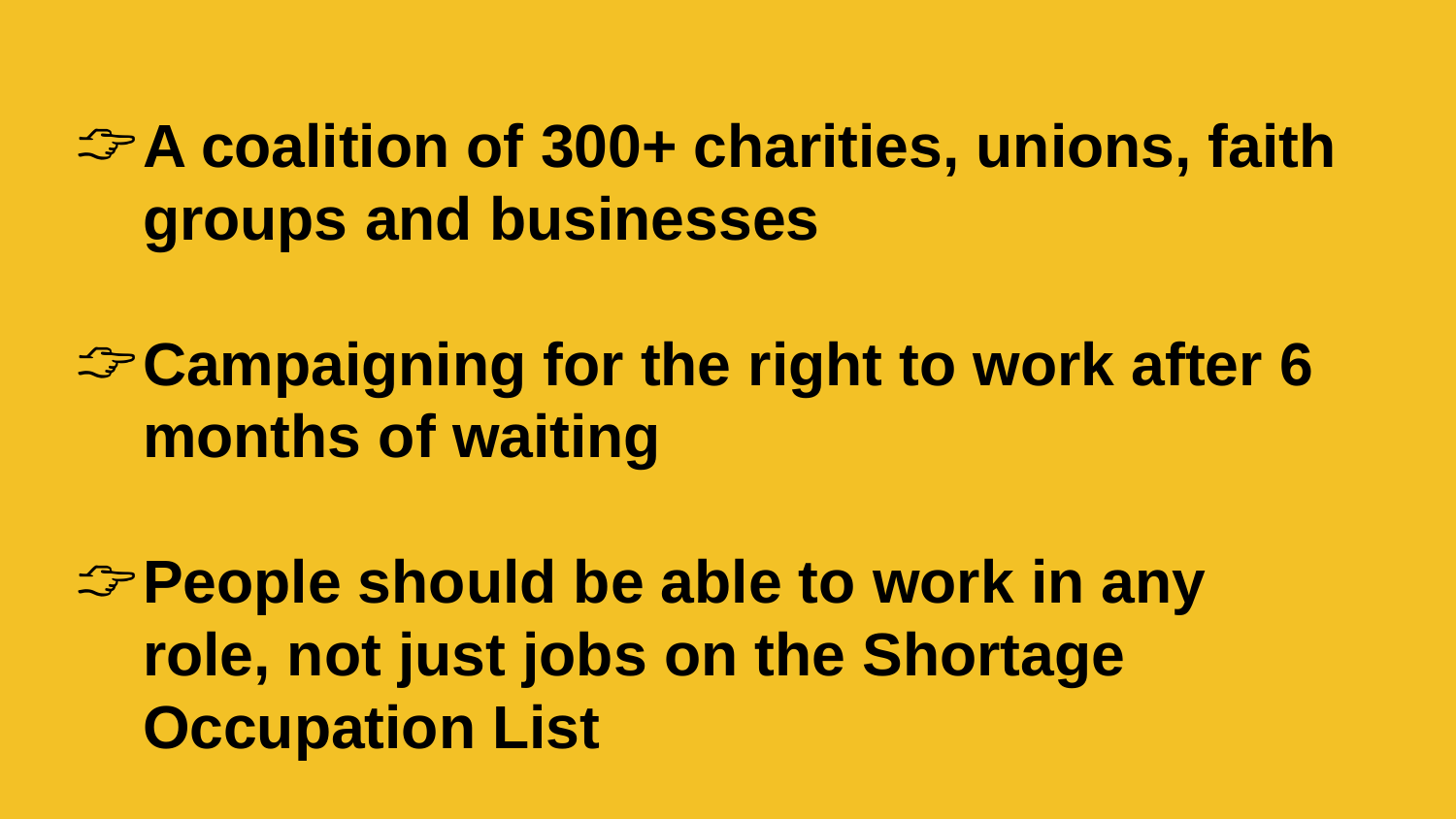

A coalition of 300+ charities, unions, faith groups and businesses

Campaigning for the right to work after 6 months of waiting

People should be able to work in any role, not just jobs on the Shortage Occupation List